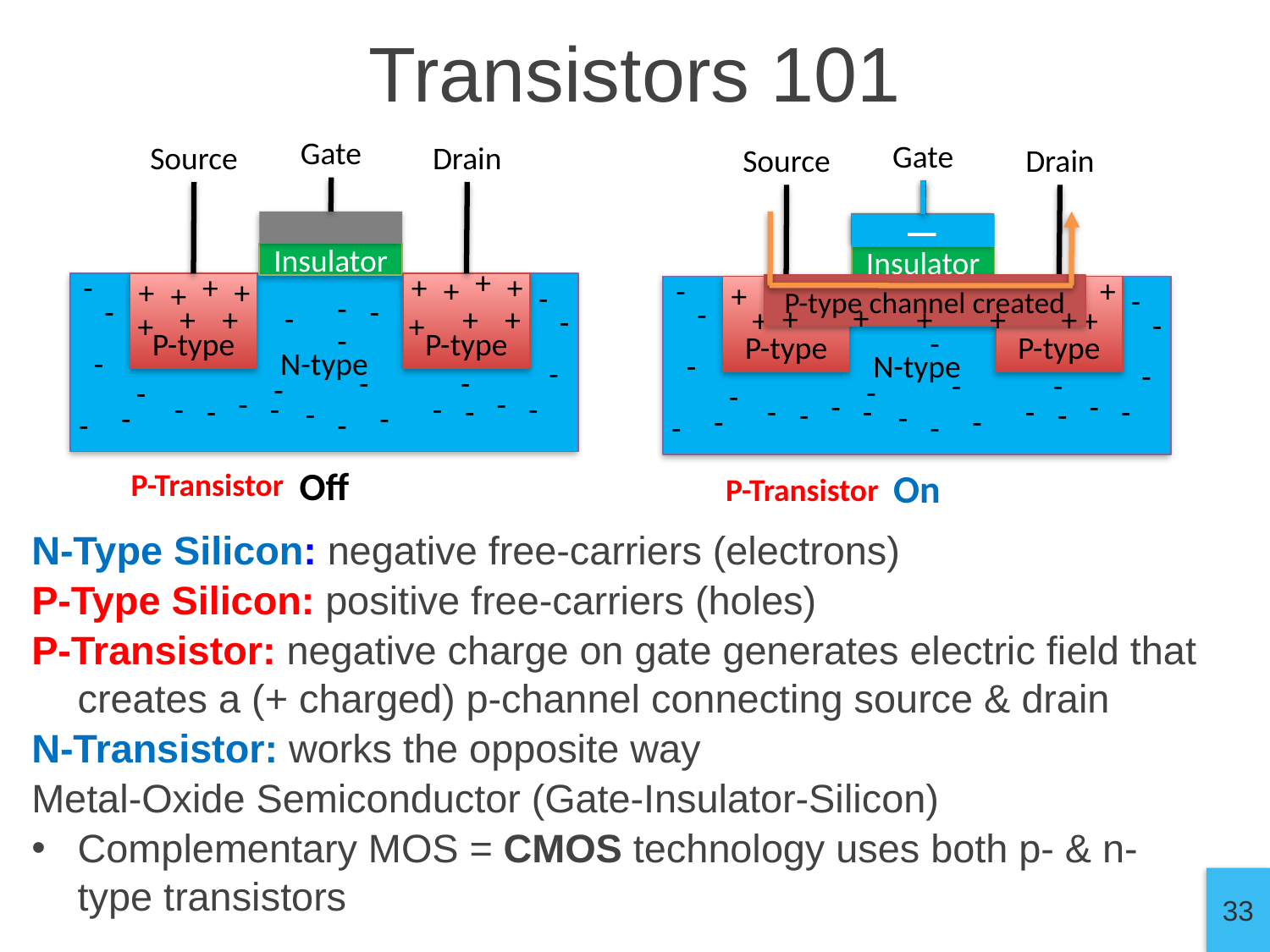

Transistors 101
Gate
Source
Drain

Insulator
+
-
+
+
+
+
+
+
+
-
N-type
P-type
P-type
-
-
-
-
+
+
+
+
-
+
+
-
-
-
-
-
-
-
-
-
-
-
-
-
-
-
-
-
-
-
-
Off
Gate
Source
Drain
—

Insulator
+
-
+
+
+
+
+
+
+
-
P-type channel created
+
+
+
+
+
N-type
P-type
P-type
-
-
-
+
+
-
-
-
-
-
-
-
-
-
-
-
-
-
-
-
-
-
-
-
-
-
-
P-Transistor
On
P-Transistor
N-Type Silicon: negative free-carriers (electrons)
P-Type Silicon: positive free-carriers (holes)
P-Transistor: negative charge on gate generates electric field that creates a (+ charged) p-channel connecting source & drain
N-Transistor: works the opposite way
Metal-Oxide Semiconductor (Gate-Insulator-Silicon)
Complementary MOS = CMOS technology uses both p- & n-type transistors
33